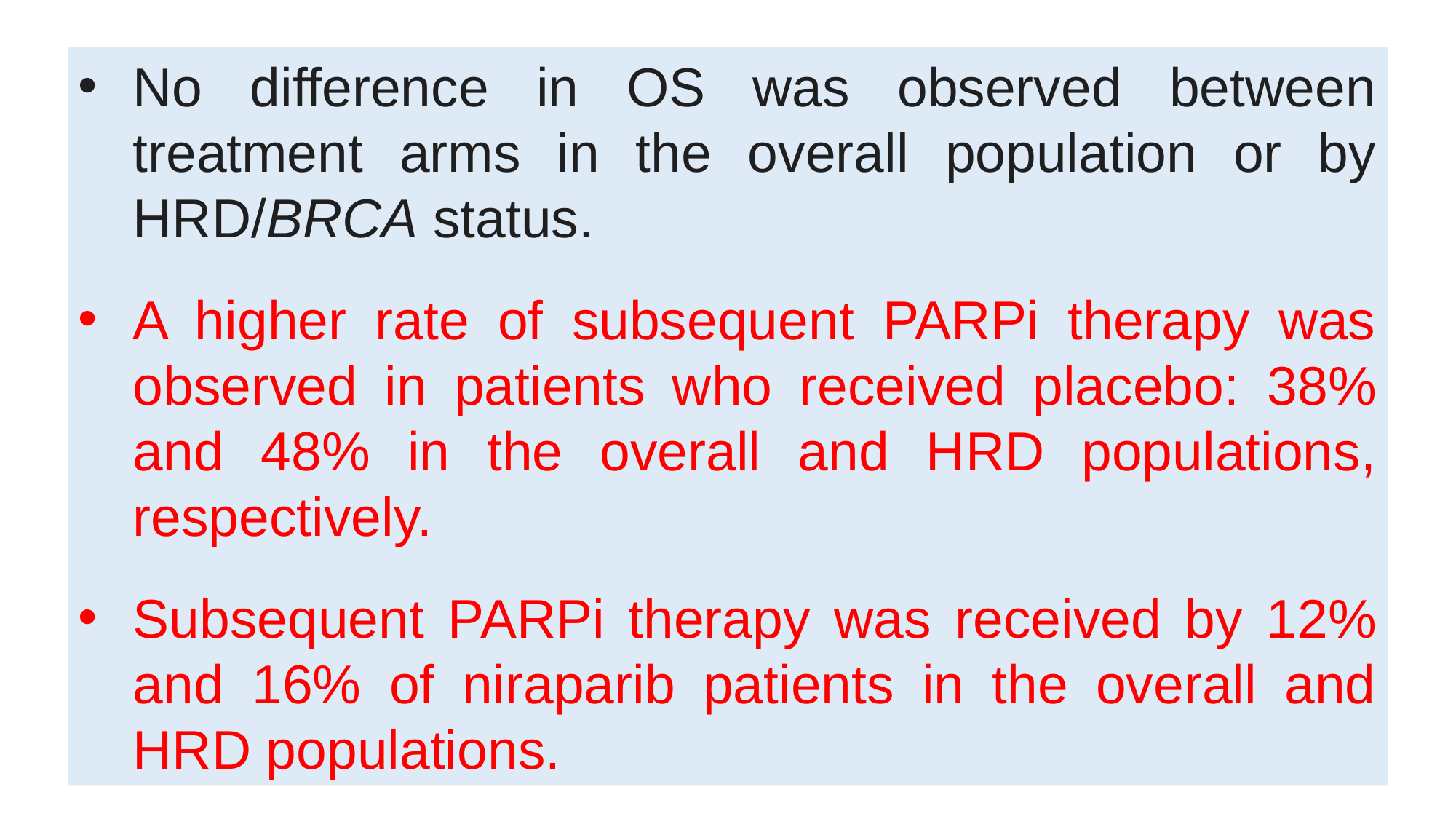

No difference in OS was observed between treatment arms in the overall population or by HRD/BRCA status.
A higher rate of subsequent PARPi therapy was observed in patients who received placebo: 38% and 48% in the overall and HRD populations, respectively.
Subsequent PARPi therapy was received by 12% and 16% of niraparib patients in the overall and HRD populations.